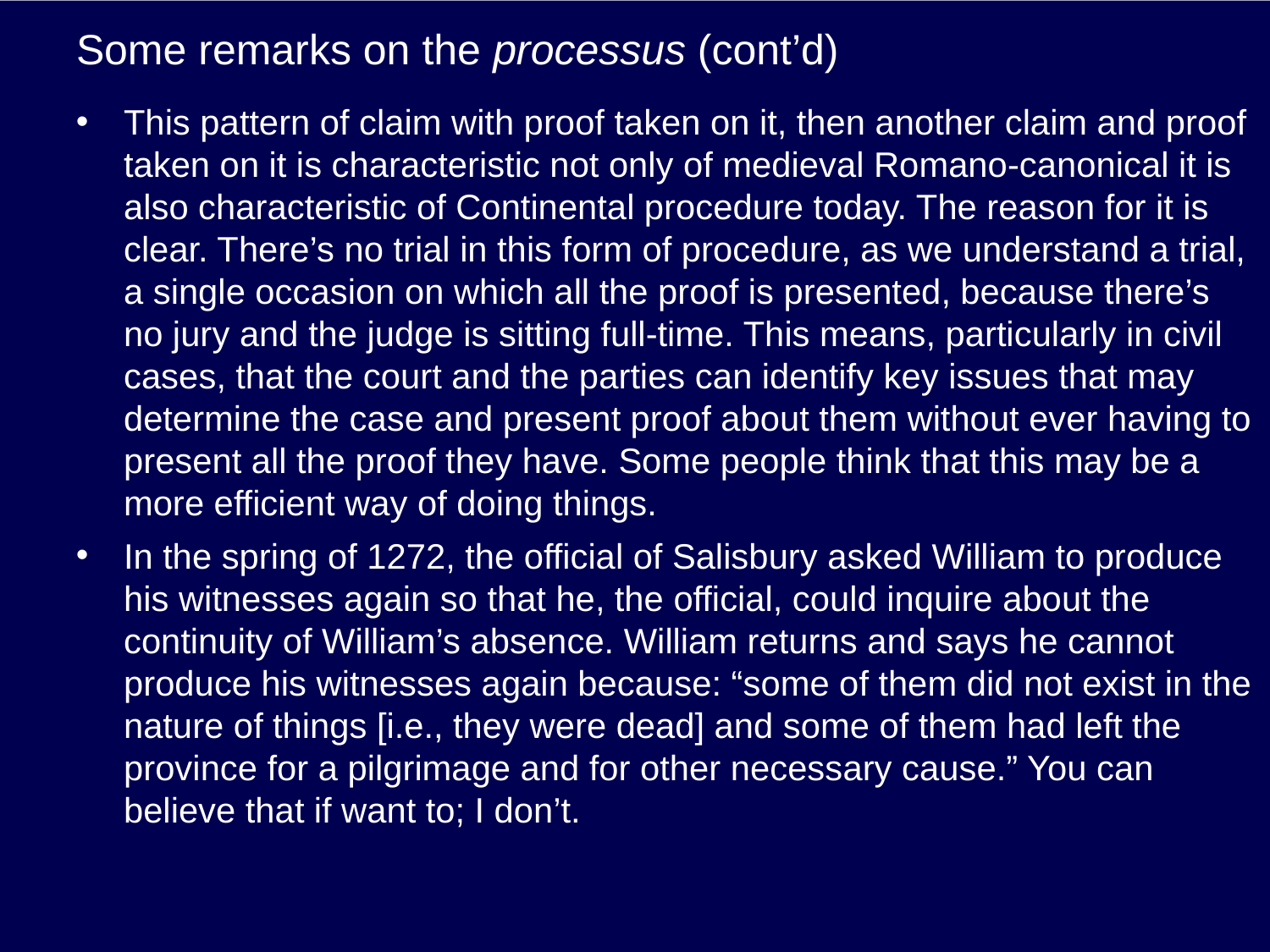

# Some remarks on the processus (cont’d)
This pattern of claim with proof taken on it, then another claim and proof taken on it is characteristic not only of medieval Romano-canonical it is also characteristic of Continental procedure today. The reason for it is clear. There’s no trial in this form of procedure, as we understand a trial, a single occasion on which all the proof is presented, because there’s no jury and the judge is sitting full-time. This means, particularly in civil cases, that the court and the parties can identify key issues that may determine the case and present proof about them without ever having to present all the proof they have. Some people think that this may be a more efficient way of doing things.

In the spring of 1272, the official of Salisbury asked William to produce his witnesses again so that he, the official, could inquire about the continuity of William’s absence. William returns and says he cannot produce his witnesses again because: “some of them did not exist in the nature of things [i.e., they were dead] and some of them had left the province for a pilgrimage and for other necessary cause.” You can believe that if want to; I don’t.